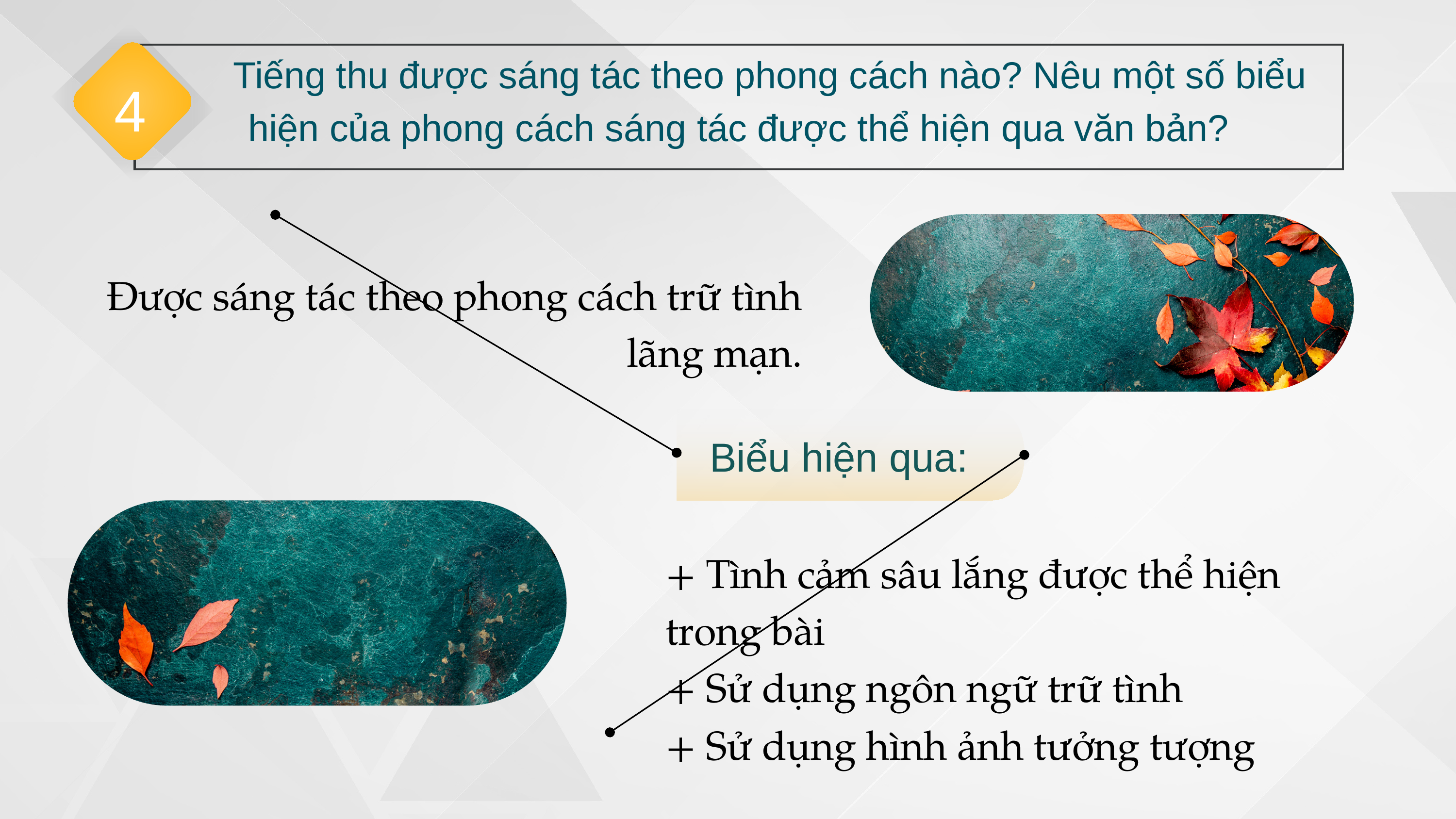

4

      Tiếng thu được sáng tác theo phong cách nào? Nêu một số biểu hiện của phong cách sáng tác được thể hiện qua văn bản?

Được sáng tác theo phong cách trữ tình lãng mạn.

Biểu hiện qua:

+ Tình cảm sâu lắng được thể hiện trong bài
+ Sử dụng ngôn ngữ trữ tình
+ Sử dụng hình ảnh tưởng tượng